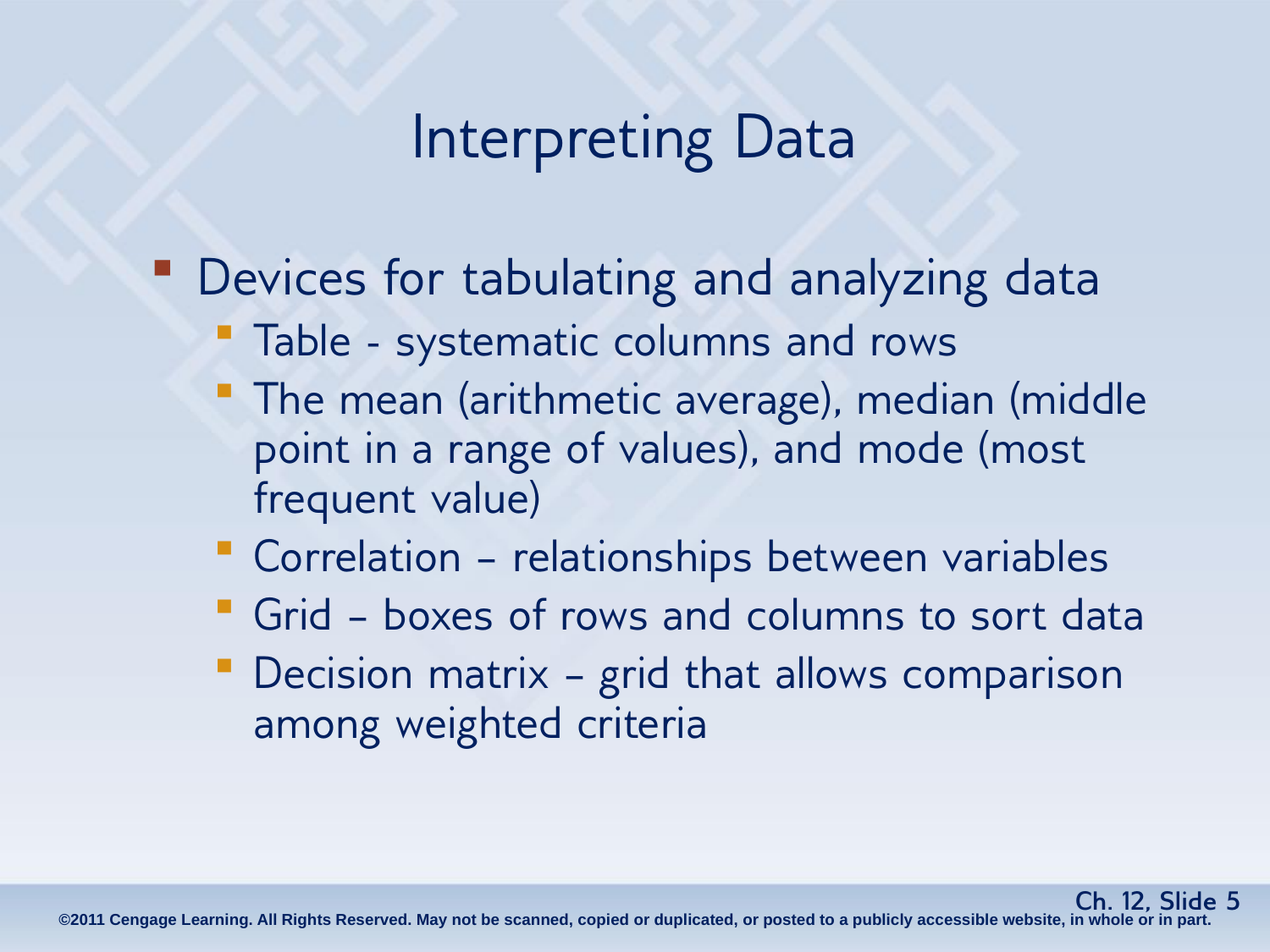

# Interpreting Data
Devices for tabulating and analyzing data
Table - systematic columns and rows
The mean (arithmetic average), median (middle point in a range of values), and mode (most frequent value)
Correlation – relationships between variables
Grid – boxes of rows and columns to sort data
Decision matrix – grid that allows comparison among weighted criteria